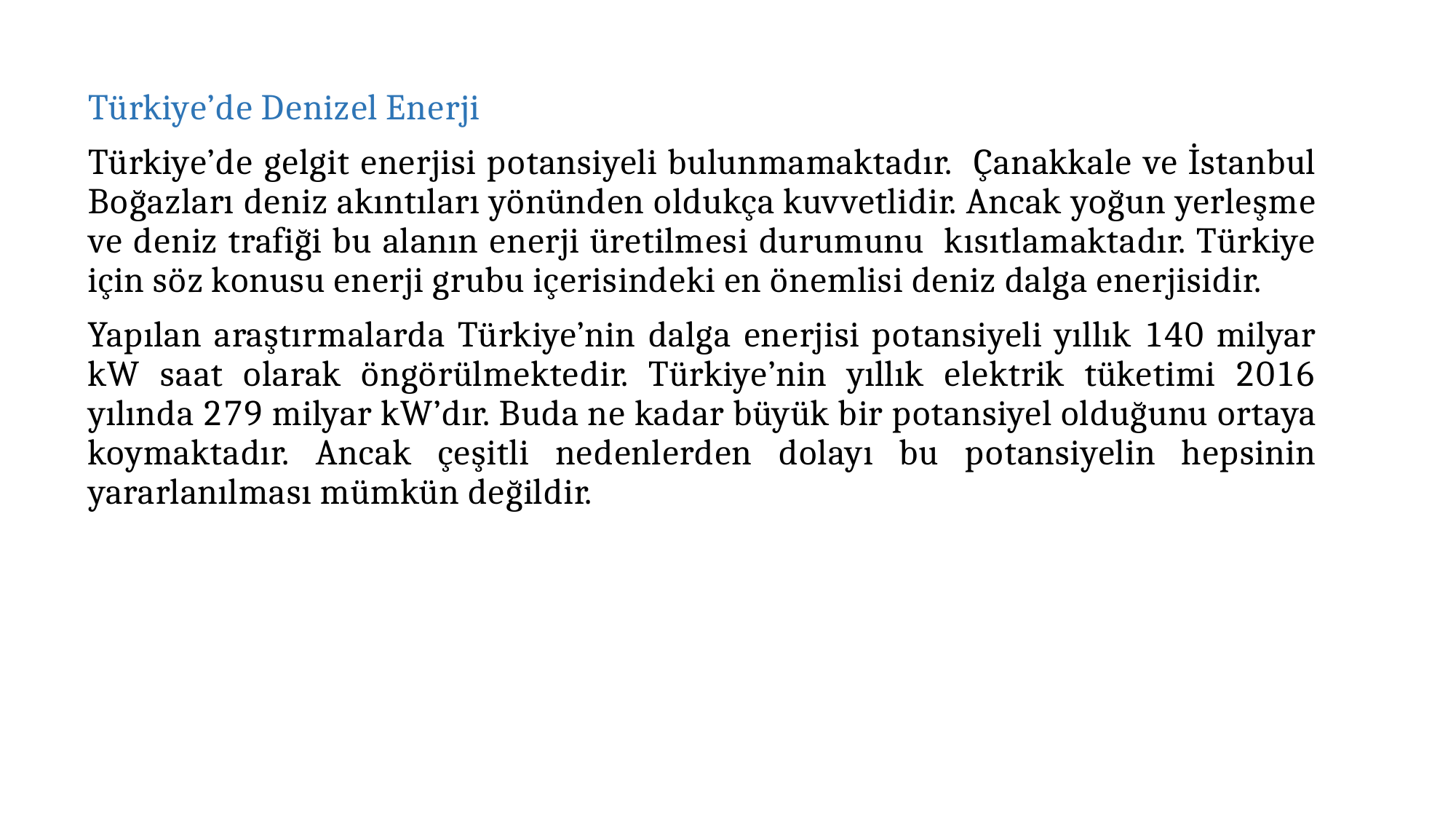

Türkiye’de Denizel Enerji
Türkiye’de gelgit enerjisi potansiyeli bulunmamaktadır.  Çanakkale ve İstanbul Boğazları deniz akıntıları yönünden oldukça kuvvetlidir. Ancak yoğun yerleşme ve deniz trafiği bu alanın enerji üretilmesi durumunu  kısıtlamaktadır. Türkiye için söz konusu enerji grubu içerisindeki en önemlisi deniz dalga enerjisidir.
Yapılan araştırmalarda Türkiye’nin dalga enerjisi potansiyeli yıllık 140 milyar kW saat olarak öngörülmektedir. Türkiye’nin yıllık elektrik tüketimi 2016 yılında 279 milyar kW’dır. Buda ne kadar büyük bir potansiyel olduğunu ortaya koymaktadır. Ancak çeşitli nedenlerden dolayı bu potansiyelin hepsinin yararlanılması mümkün değildir.